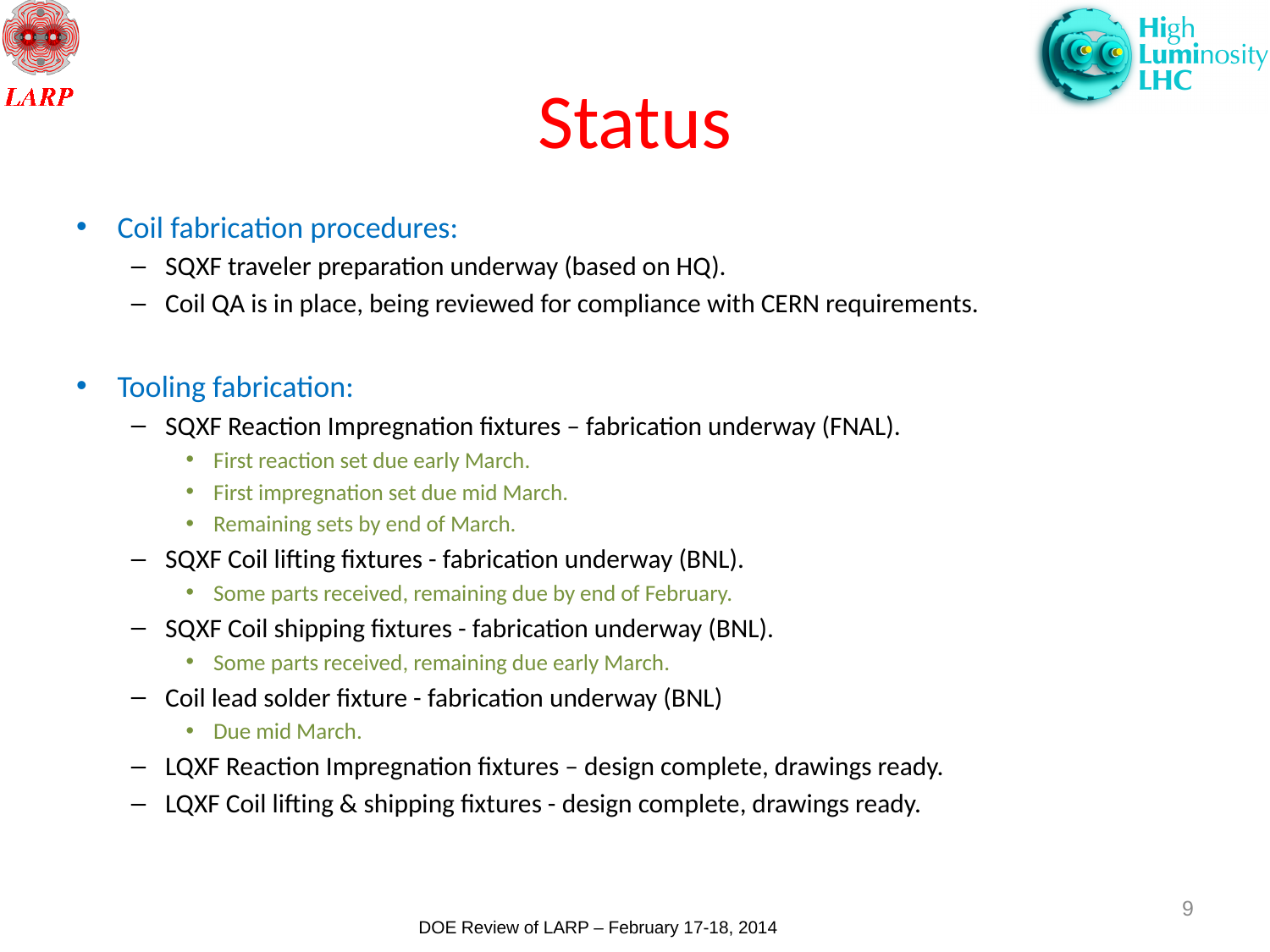

# Status
Coil fabrication procedures:
SQXF traveler preparation underway (based on HQ).
Coil QA is in place, being reviewed for compliance with CERN requirements.

Tooling fabrication:
SQXF Reaction Impregnation fixtures – fabrication underway (FNAL).
First reaction set due early March.
First impregnation set due mid March.
Remaining sets by end of March.
SQXF Coil lifting fixtures - fabrication underway (BNL).
Some parts received, remaining due by end of February.
SQXF Coil shipping fixtures - fabrication underway (BNL).
Some parts received, remaining due early March.
Coil lead solder fixture - fabrication underway (BNL)
Due mid March.
LQXF Reaction Impregnation fixtures – design complete, drawings ready.
LQXF Coil lifting & shipping fixtures - design complete, drawings ready.

9